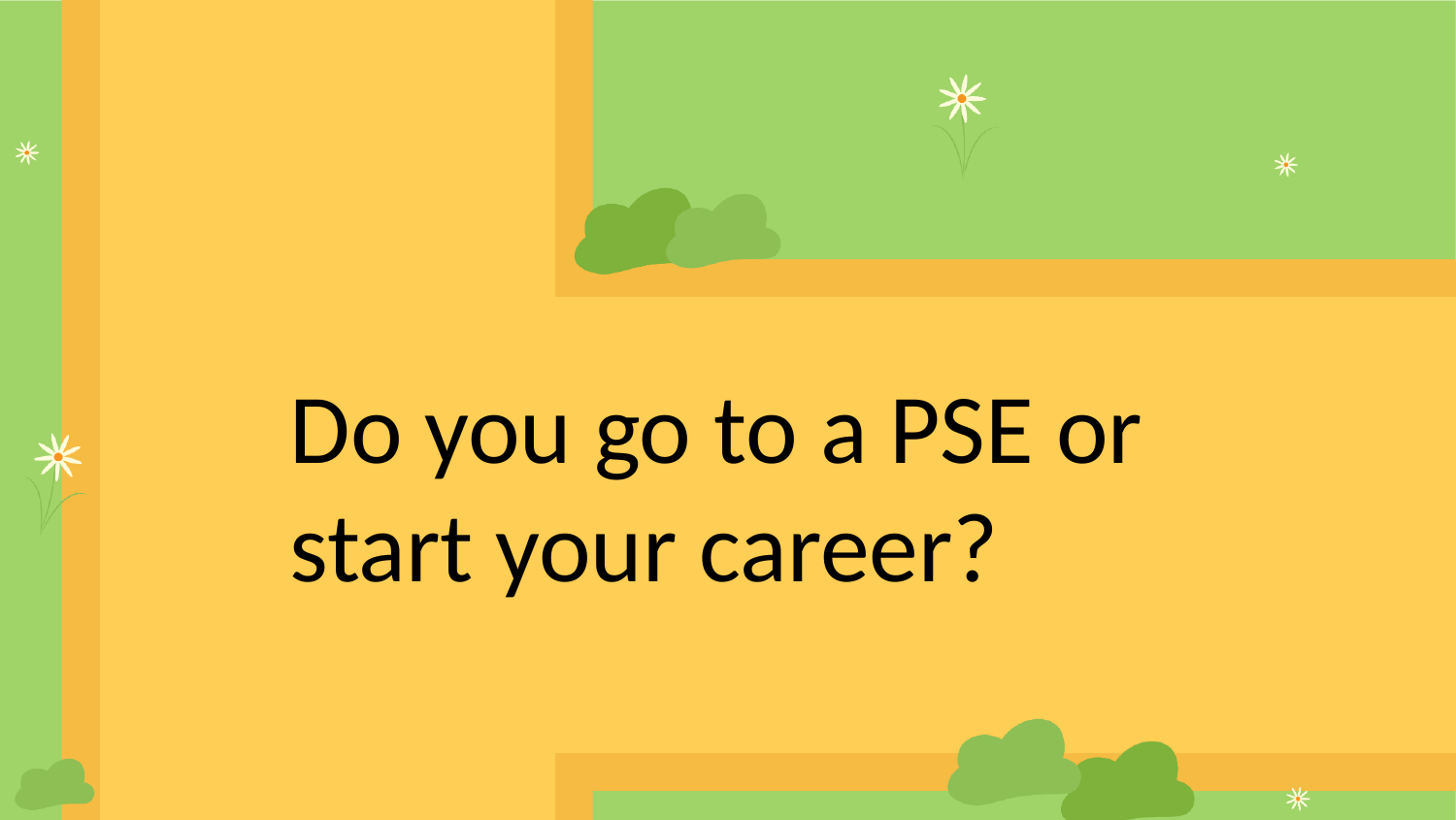

Do you go to a PSE or start your career?